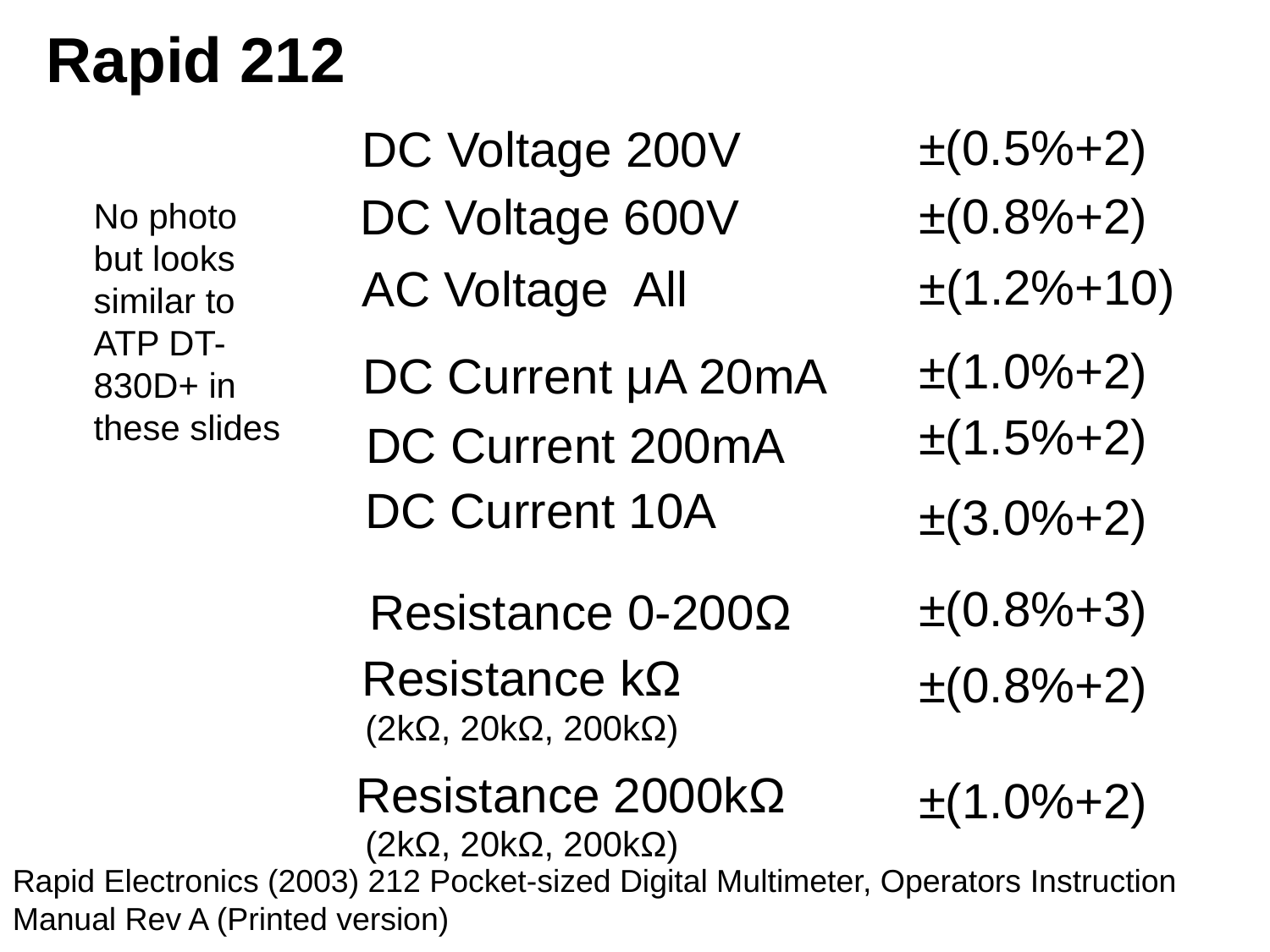

# Rapid 212
±(0.5%+2)
DC Voltage 200V
±(0.8%+2)
DC Voltage 600V
No photo but looks similar to ATP DT-830D+ in these slides
±(1.2%+10)
AC Voltage  All
±(1.0%+2)
DC Current μA 20mA
±(1.5%+2)
DC Current 200mA
DC Current 10A
±(3.0%+2)
±(0.8%+3)
Resistance 0-200Ω
Resistance kΩ
±(0.8%+2)
(2kΩ, 20kΩ, 200kΩ)
Resistance 2000kΩ
±(1.0%+2)
(2kΩ, 20kΩ, 200kΩ)
Rapid Electronics (2003) 212 Pocket-sized Digital Multimeter, Operators Instruction Manual Rev A (Printed version)